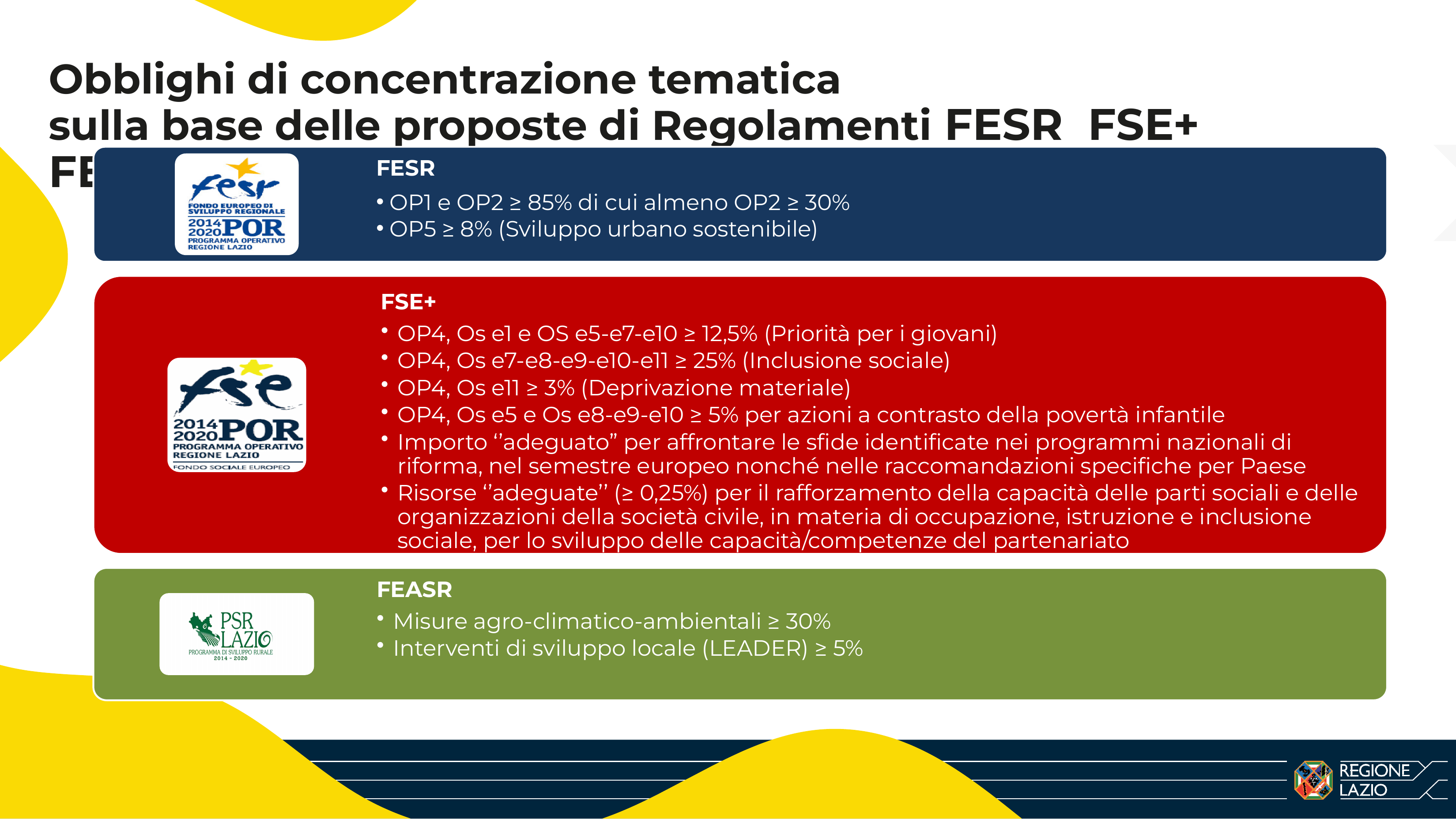

# Obblighi di concentrazione tematica sulla base delle proposte di Regolamenti FESR  FSE+  FEASR

FESR
 OP1 e OP2 ≥ 85% di cui almeno OP2 ≥ 30%
 OP5 ≥ 8% (Sviluppo urbano sostenibile)
FSE+
OP4, Os e1 e OS e5-e7-e10 ≥ 12,5% (Priorità per i giovani)
OP4, Os e7-e8-e9-e10-e11 ≥ 25% (Inclusione sociale)
OP4, Os e11 ≥ 3% (Deprivazione materiale)
OP4, Os e5 e Os e8-e9-e10 ≥ 5% per azioni a contrasto della povertà infantile
Importo ‘’adeguato” per affrontare le sfide identificate nei programmi nazionali di riforma, nel semestre europeo nonché nelle raccomandazioni specifiche per Paese
Risorse ‘’adeguate’’ (≥ 0,25%) per il rafforzamento della capacità delle parti sociali e delle organizzazioni della società civile, in materia di occupazione, istruzione e inclusione sociale, per lo sviluppo delle capacità/competenze del partenariato
FEASR
Misure agro-climatico-ambientali ≥ 30%
Interventi di sviluppo locale (LEADER) ≥ 5%